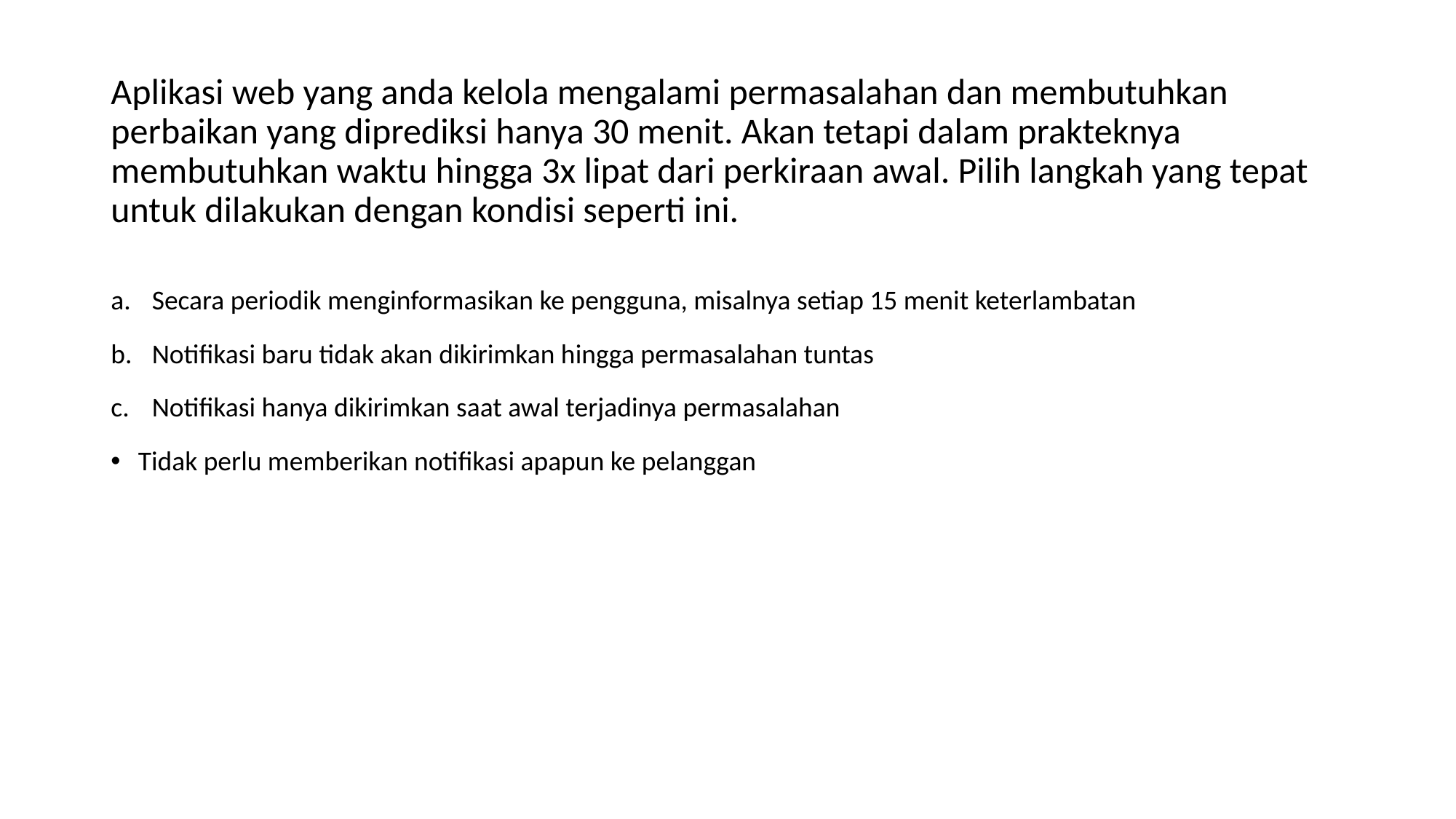

# Aplikasi web yang anda kelola mengalami permasalahan dan membutuhkan perbaikan yang diprediksi hanya 30 menit. Akan tetapi dalam prakteknya membutuhkan waktu hingga 3x lipat dari perkiraan awal. Pilih langkah yang tepat untuk dilakukan dengan kondisi seperti ini.
Secara periodik menginformasikan ke pengguna, misalnya setiap 15 menit keterlambatan
Notifikasi baru tidak akan dikirimkan hingga permasalahan tuntas
Notifikasi hanya dikirimkan saat awal terjadinya permasalahan
Tidak perlu memberikan notifikasi apapun ke pelanggan